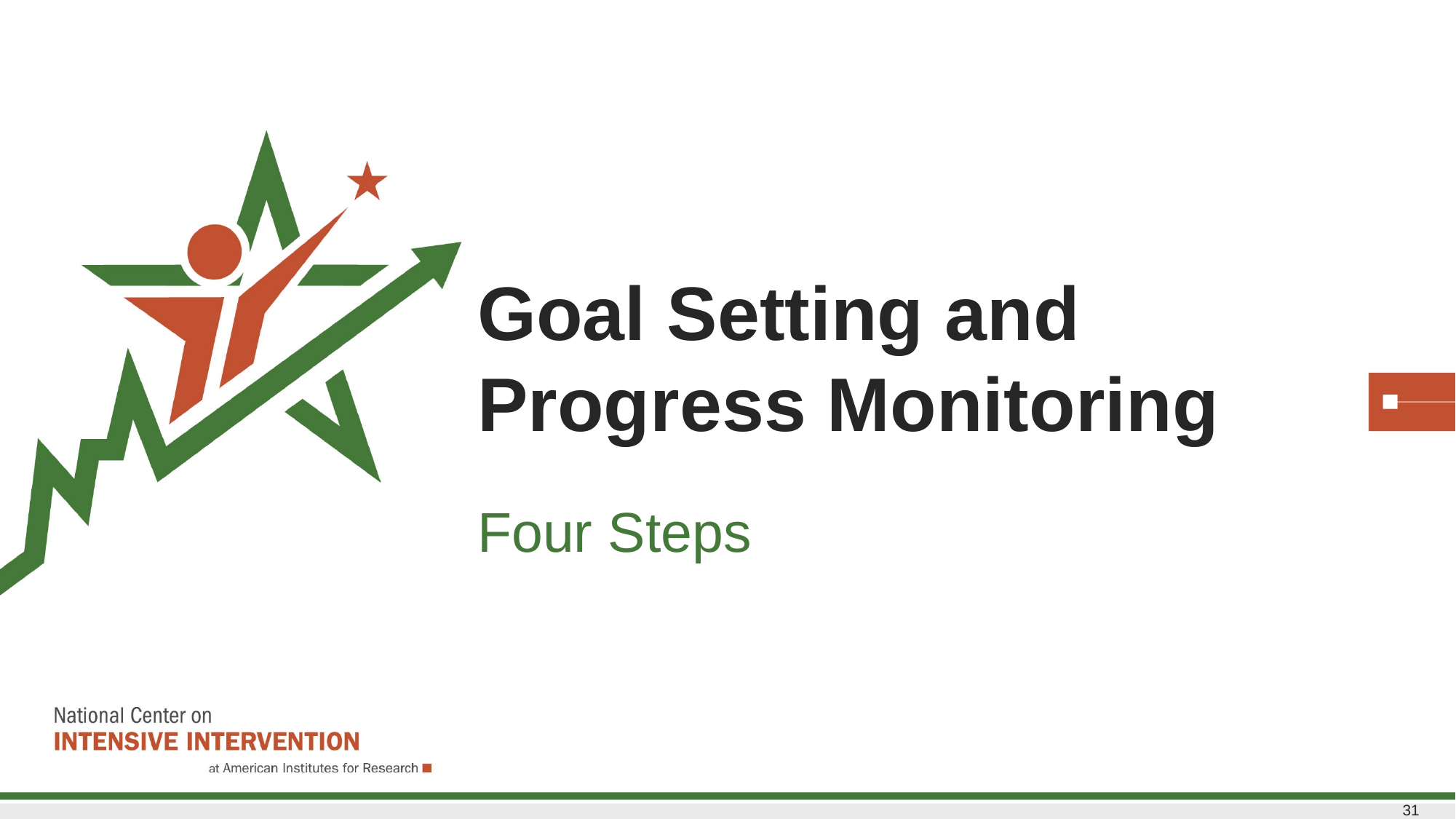

# Goal Setting and Progress Monitoring
Four Steps
31